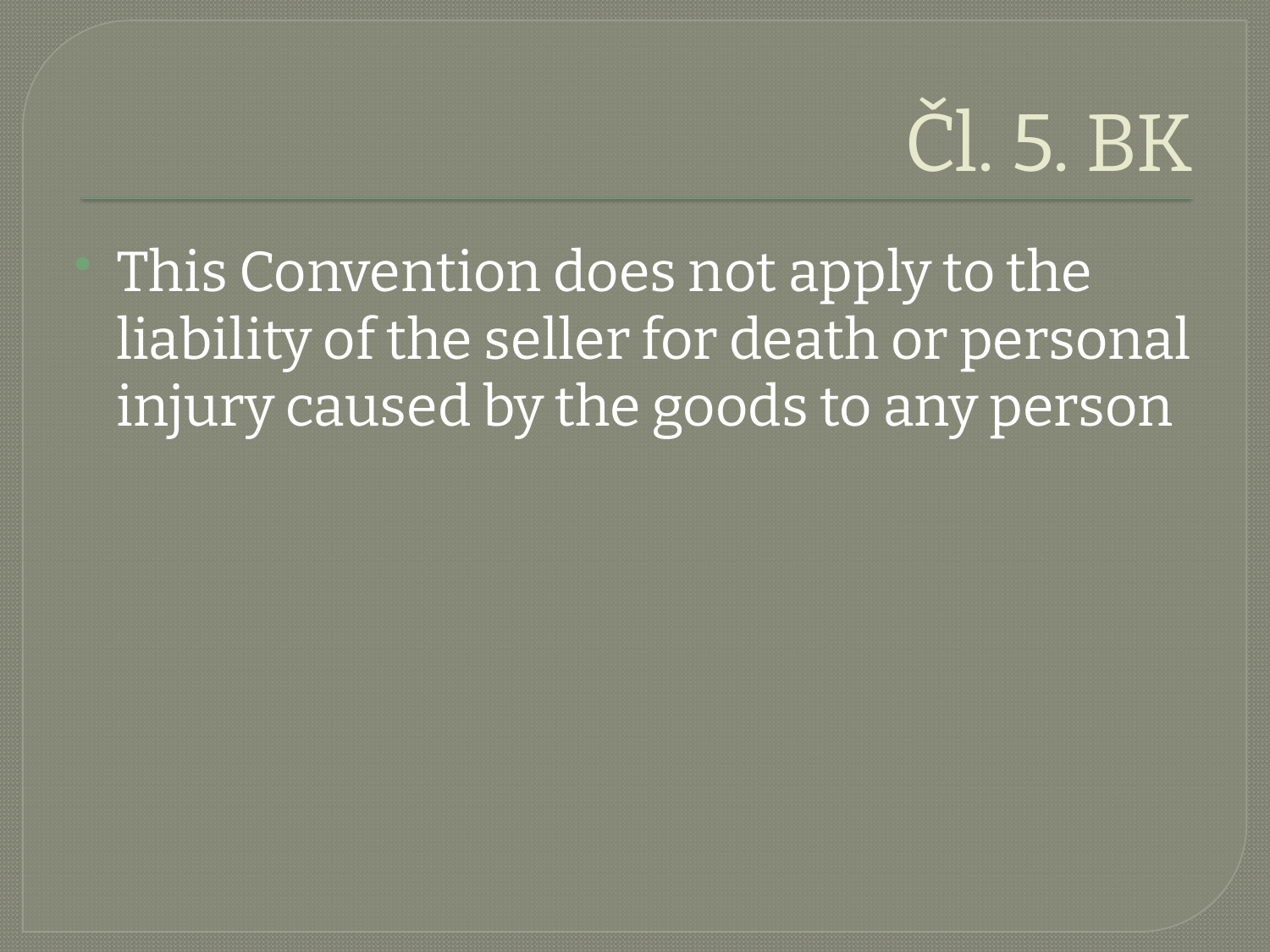

# Čl. 5. BK
This Convention does not apply to the liability of the seller for death or personal injury caused by the goods to any person